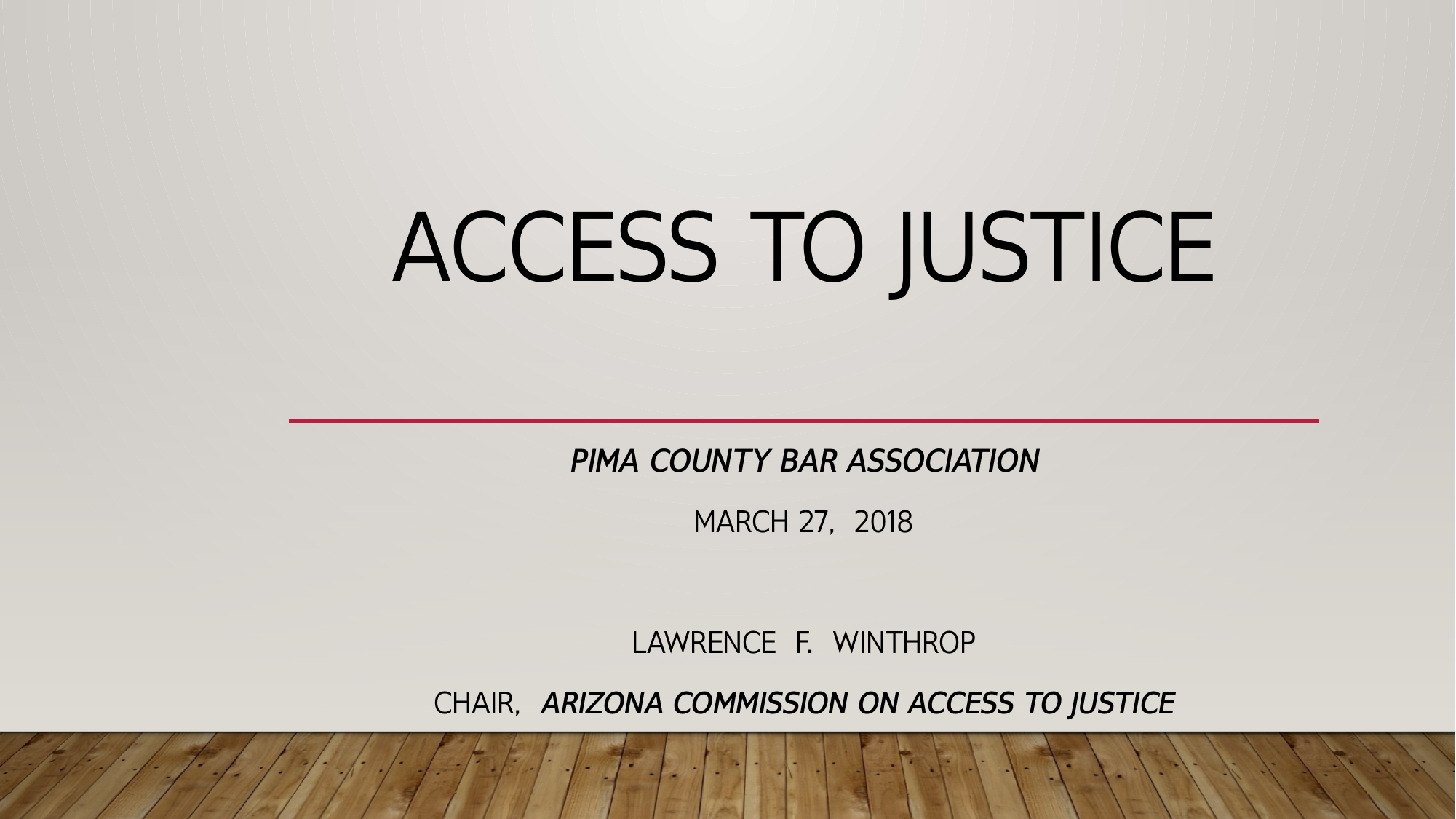

# Access to Justice
Pima county bar association
March 27,  2018

Lawrence  F.  Winthrop
Chair,  Arizona commission on access to justice